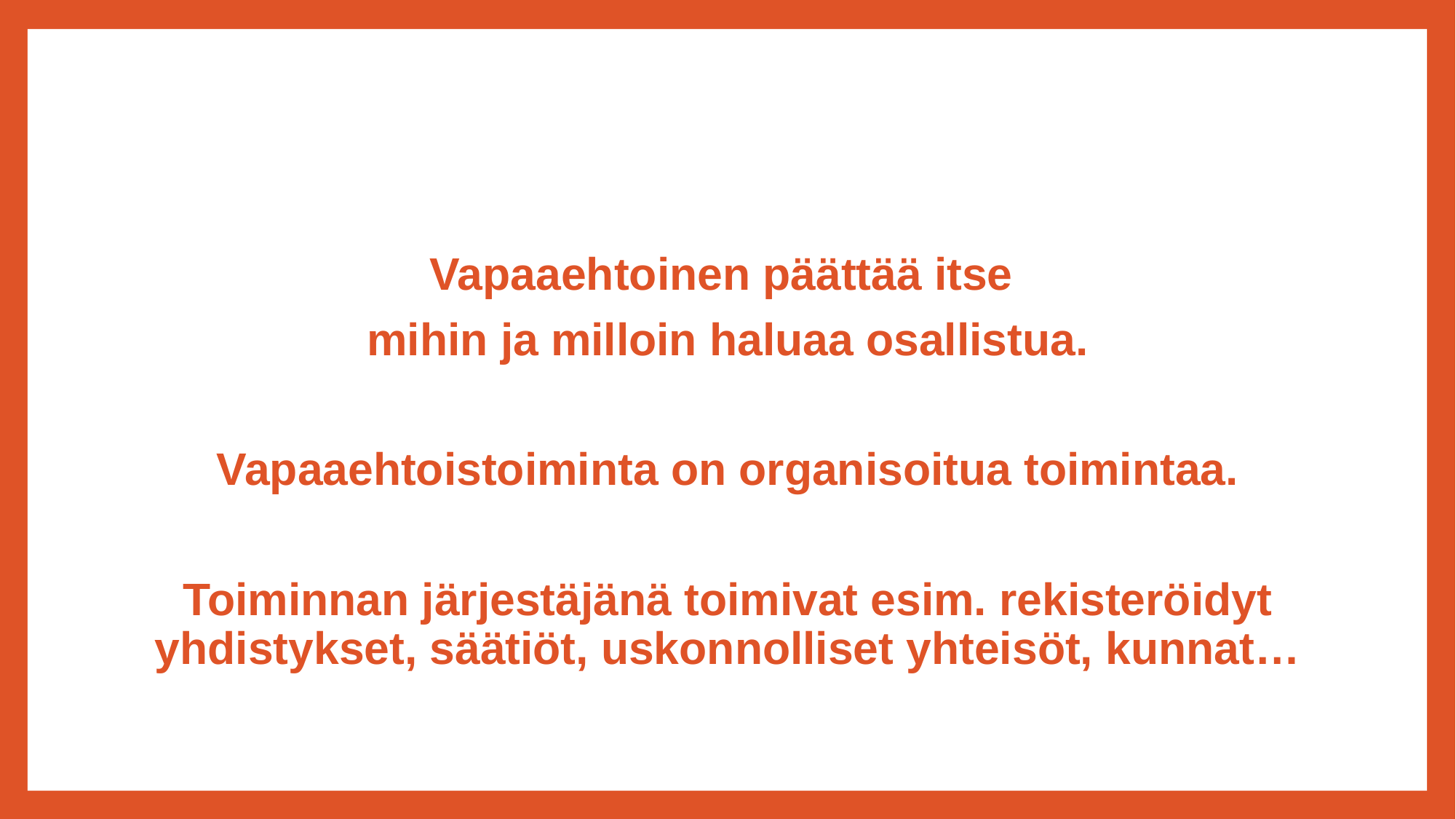

#
Vapaaehtoinen päättää itse
mihin ja milloin haluaa osallistua.

Vapaaehtoistoiminta on organisoitua toimintaa.

Toiminnan järjestäjänä toimivat esim. rekisteröidyt yhdistykset, säätiöt, uskonnolliset yhteisöt, kunnat…